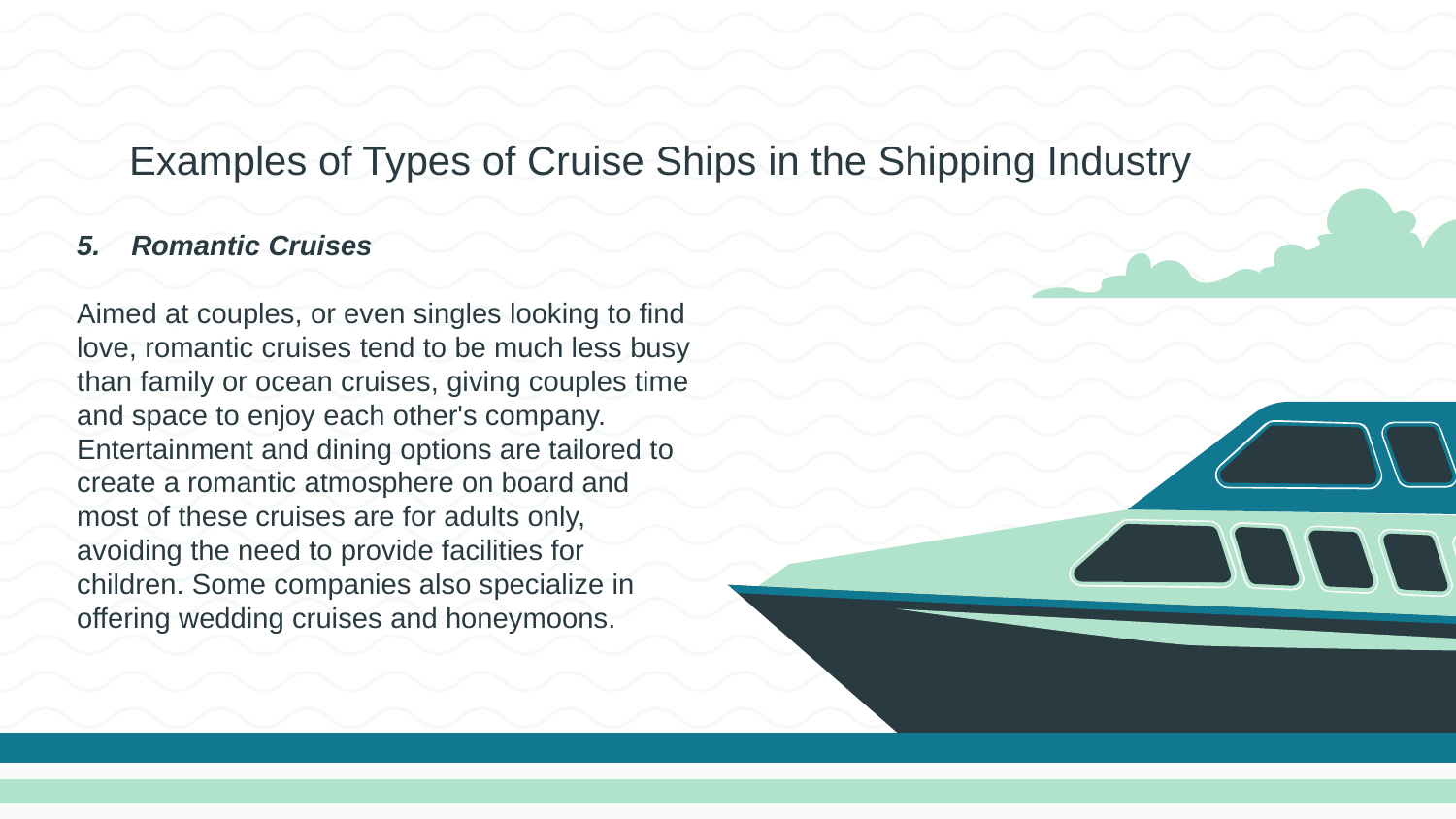

# Examples of Types of Cruise Ships in the Shipping Industry
Romantic Cruises

Aimed at couples, or even singles looking to find love, romantic cruises tend to be much less busy than family or ocean cruises, giving couples time and space to enjoy each other's company. Entertainment and dining options are tailored to create a romantic atmosphere on board and most of these cruises are for adults only, avoiding the need to provide facilities for children. Some companies also specialize in offering wedding cruises and honeymoons.